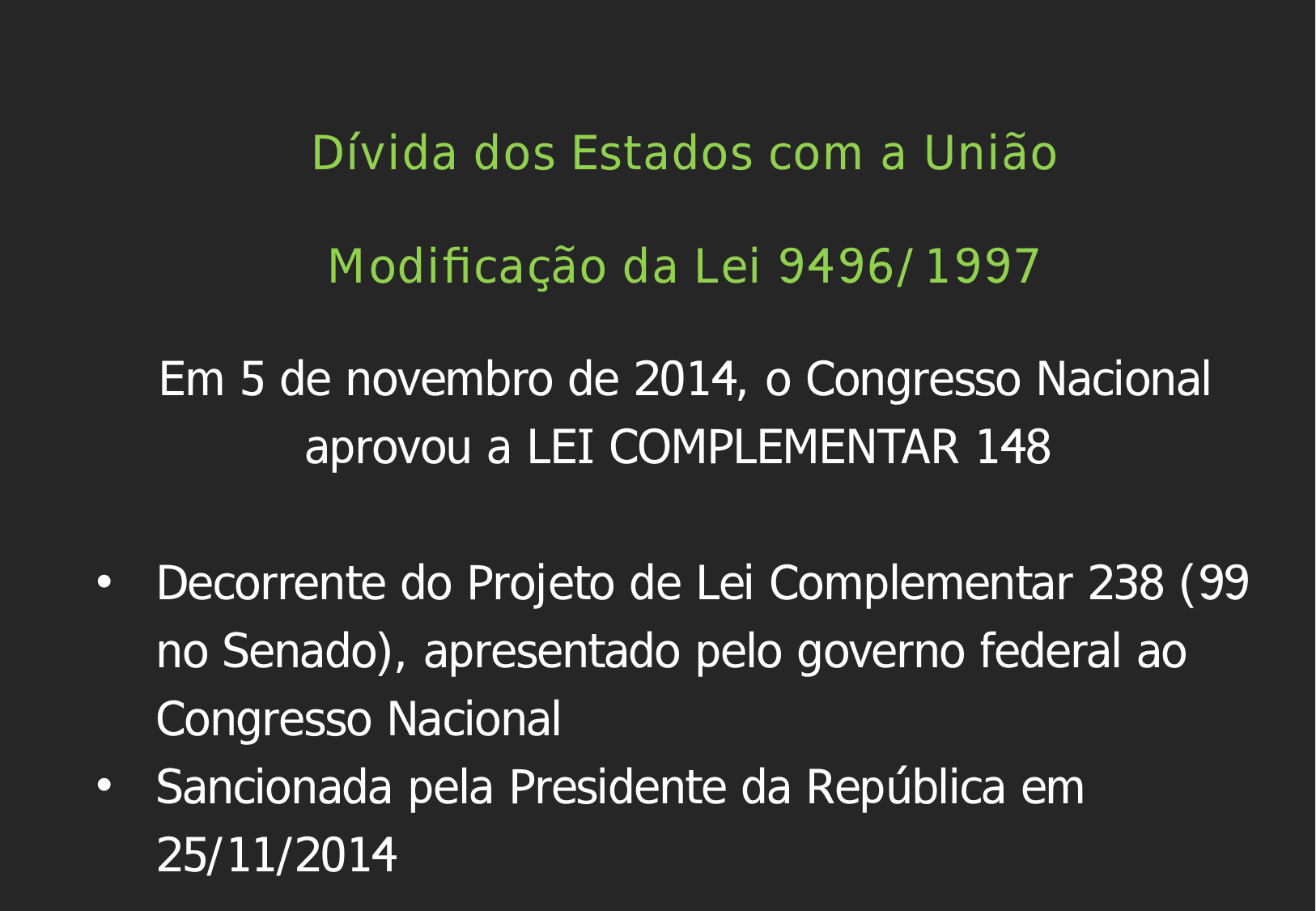

Dívida dos Estados com a União

Modificação da Lei 9496/1997

Em 5 de novembro de 2014, o Congresso Nacional aprovou a LEI COMPLEMENTAR 148

Decorrente do Projeto de Lei Complementar 238 (99 no Senado), apresentado pelo governo federal ao Congresso Nacional
Sancionada pela Presidente da República em 25/11/2014